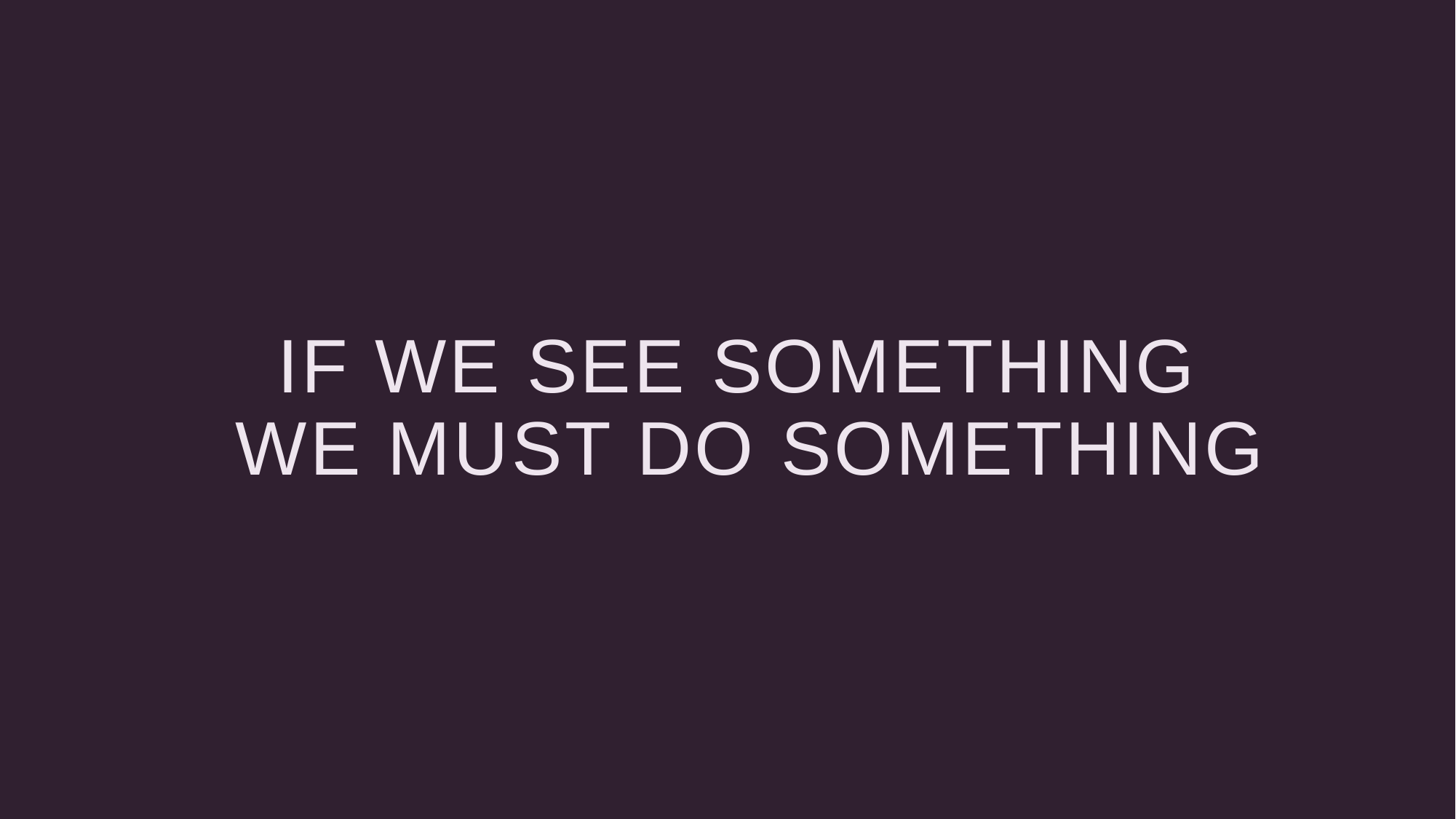

# If we see something we must do something